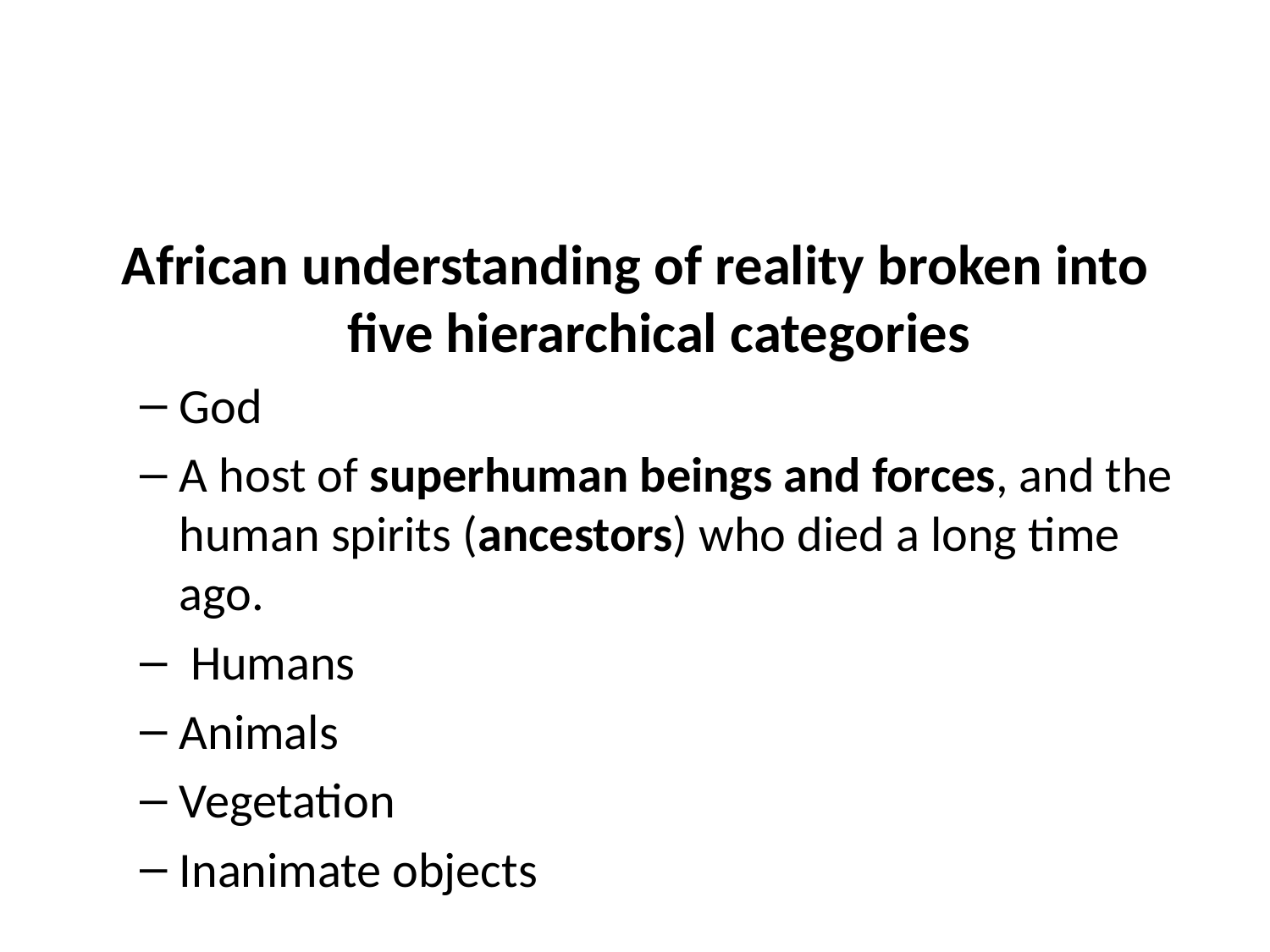

#
African understanding of reality broken into five hierarchical categories
God
A host of superhuman beings and forces, and the human spirits (ancestors) who died a long time ago.
 Humans
Animals
Vegetation
Inanimate objects